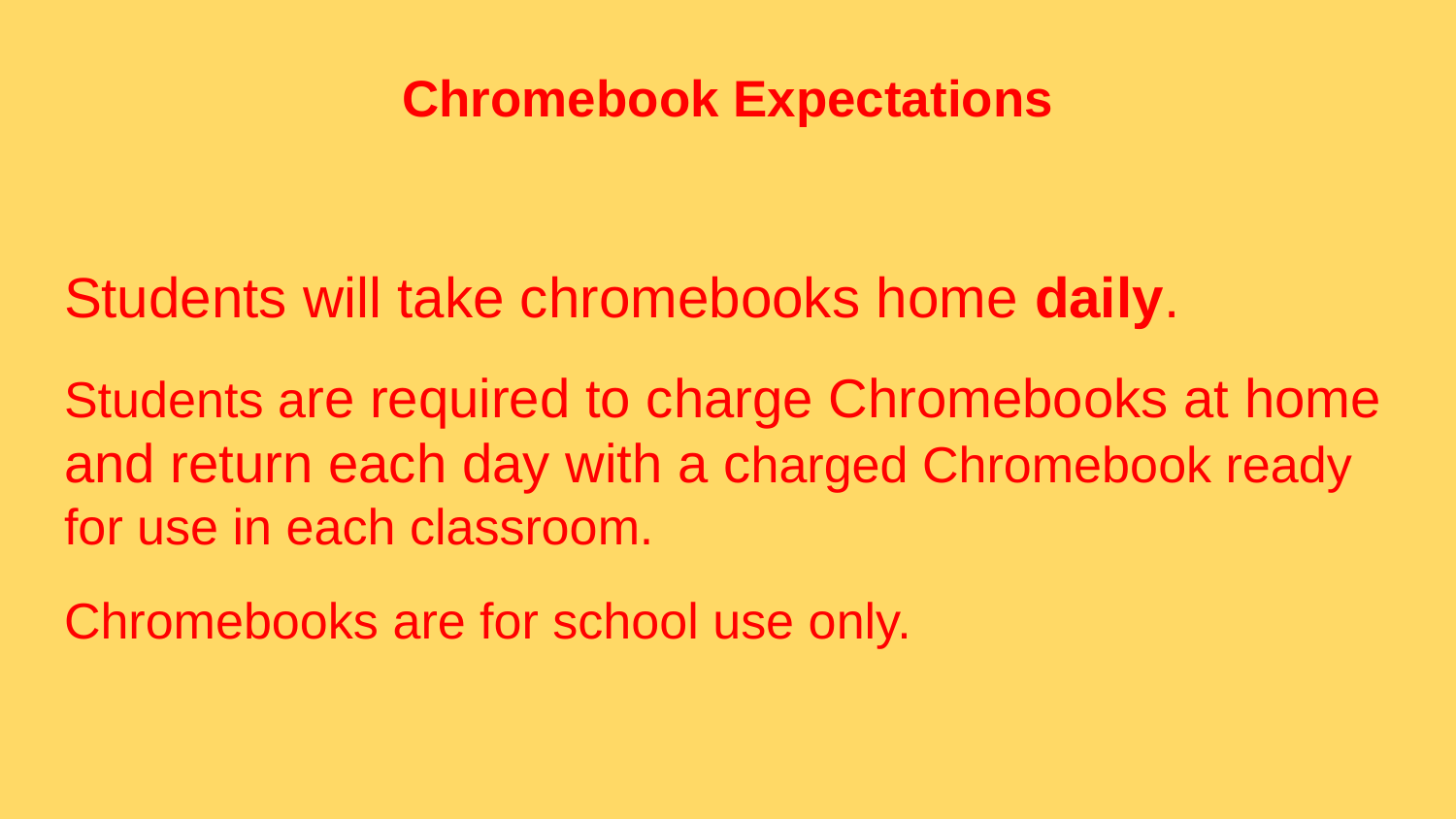

# Chromebook Expectations

Students will take chromebooks home daily.

Students are required to charge Chromebooks at home and return each day with a charged Chromebook ready for use in each classroom.

Chromebooks are for school use only.